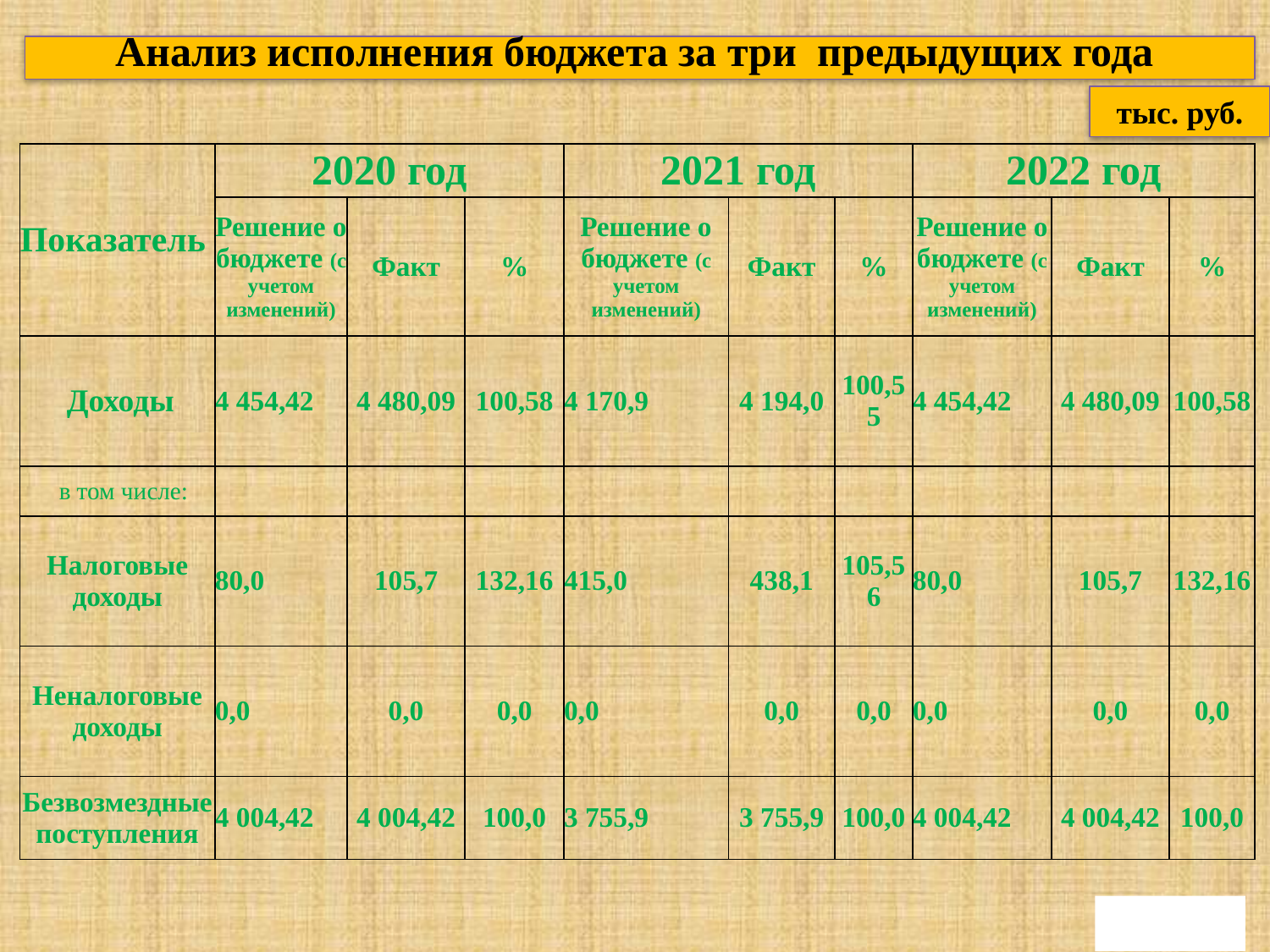

Анализ исполнения бюджета за три  предыдущих года
тыс. руб.
| Показатель | 2020 год |  |  | 2021 год |  |  | 2022 год |  |  |
| --- | --- | --- | --- | --- | --- | --- | --- | --- | --- |
|  | Решение о бюджете (с учетом изменений) | Факт | % | Решение о бюджете (с учетом изменений) | Факт | % | Решение о бюджете (с учетом изменений) | Факт | % |
| Доходы | 4 454,42 | 4 480,09 | 100,58 | 4 170,9 | 4 194,0 | 100,55 | 4 454,42 | 4 480,09 | 100,58 |
| в том числе: |  |  |  |  |  |  |  |  |  |
| Налоговые доходы | 80,0 | 105,7 | 132,16 | 415,0 | 438,1 | 105,56 | 80,0 | 105,7 | 132,16 |
| Неналоговые доходы | 0,0 | 0,0 | 0,0 | 0,0 | 0,0 | 0,0 | 0,0 | 0,0 | 0,0 |
| Безвозмездные поступления | 4 004,42 | 4 004,42 | 100,0 | 3 755,9 | 3 755,9 | 100,0 | 4 004,42 | 4 004,42 | 100,0 |